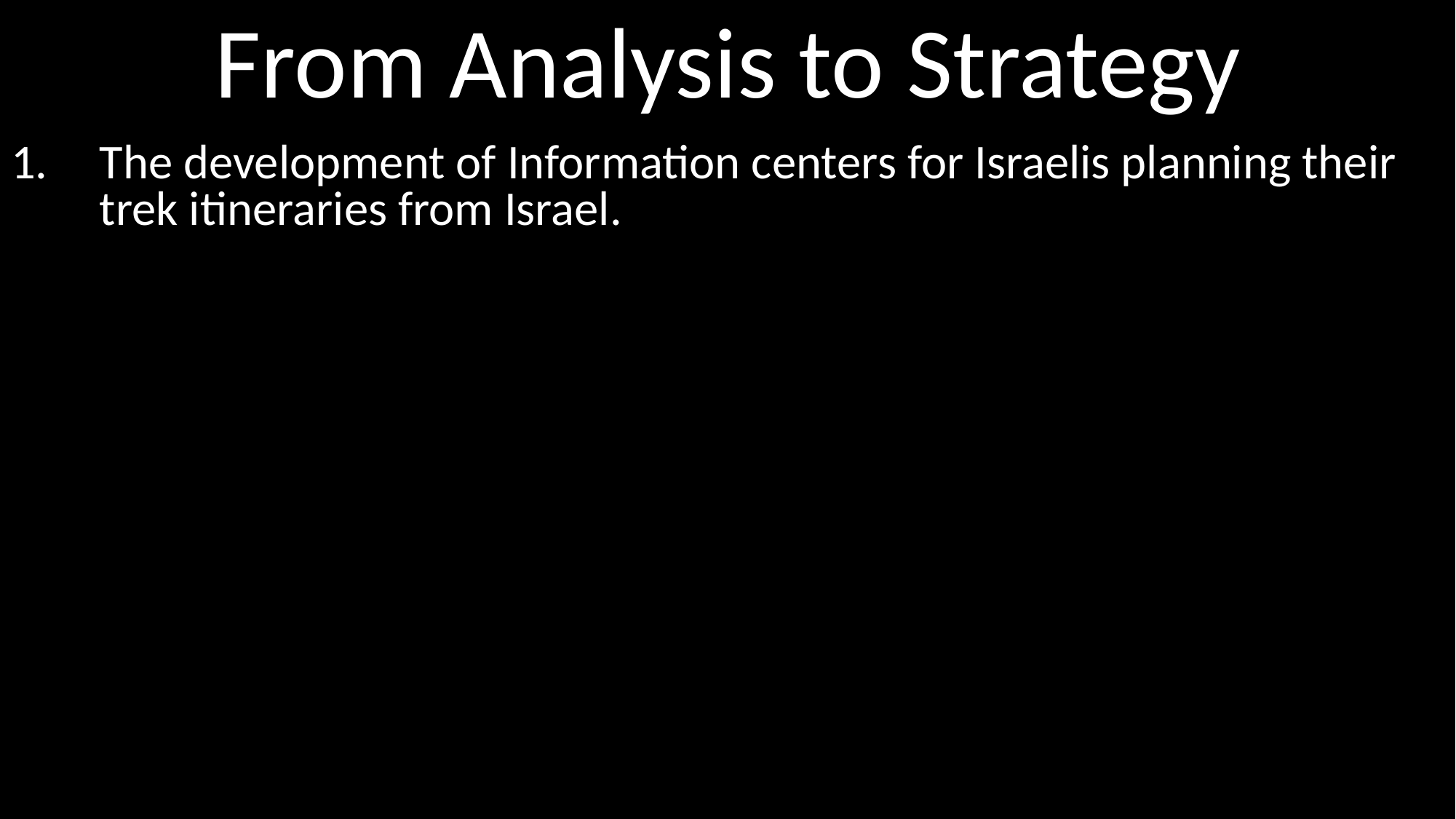

# From Analysis to Strategy
The development of Information centers for Israelis planning their trek itineraries from Israel.